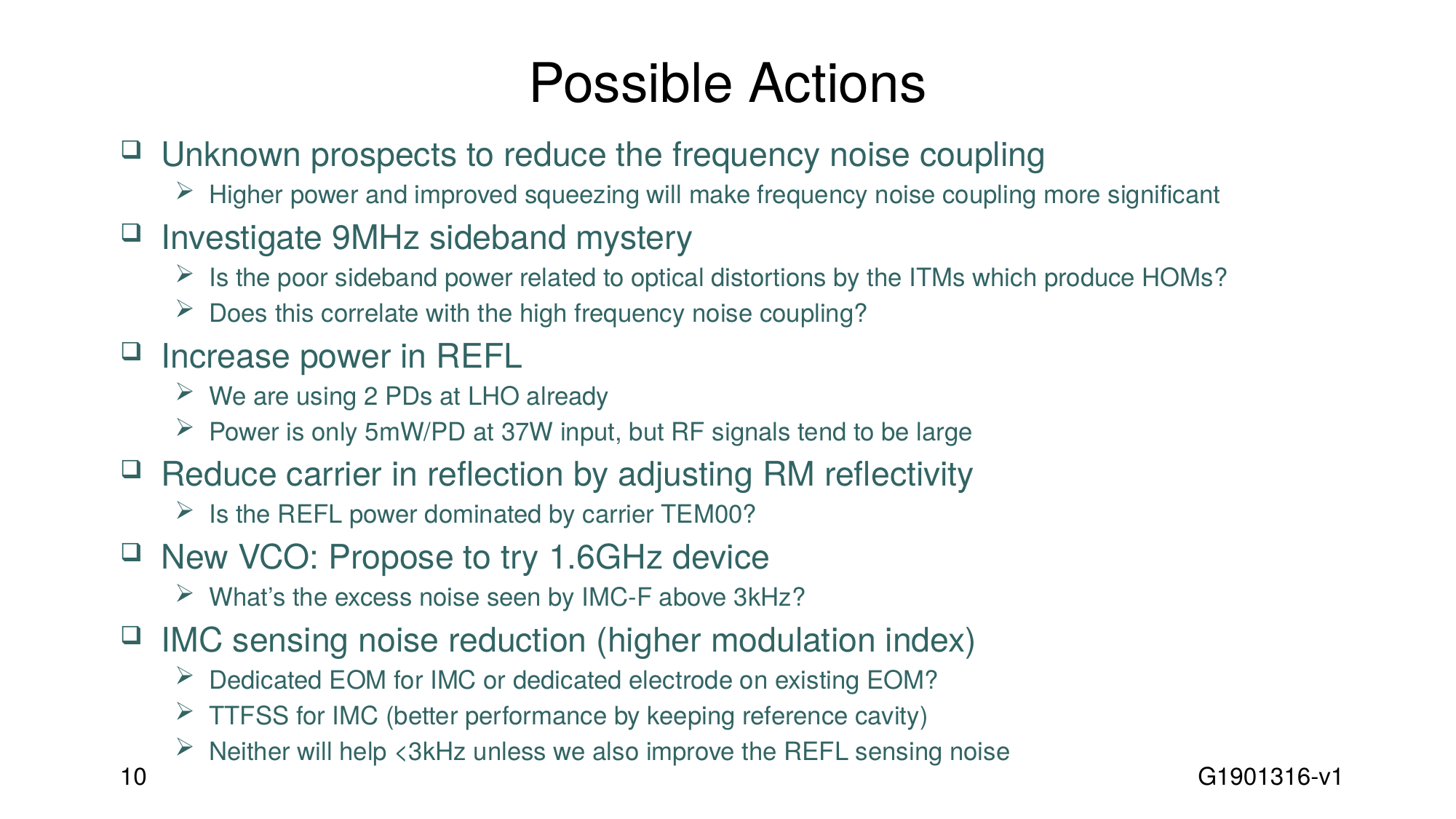

# Possible Actions
Unknown prospects to reduce the frequency noise coupling
Higher power and improved squeezing will make frequency noise coupling more significant
Investigate 9MHz sideband mystery
Is the poor sideband power related to optical distortions by the ITMs which produce HOMs?
Does this correlate with the high frequency noise coupling?
Increase power in REFL
We are using 2 PDs at LHO already
Power is only 5mW/PD at 37W input, but RF signals tend to be large
Reduce carrier in reflection by adjusting RM reflectivity
Is the REFL power dominated by carrier TEM00?
New VCO: Propose to try 1.6GHz device
What’s the excess noise seen by IMC-F above 3kHz?
IMC sensing noise reduction (higher modulation index)
Dedicated EOM for IMC or dedicated electrode on existing EOM?
TTFSS for IMC (better performance by keeping reference cavity)
Neither will help <3kHz unless we also improve the REFL sensing noise